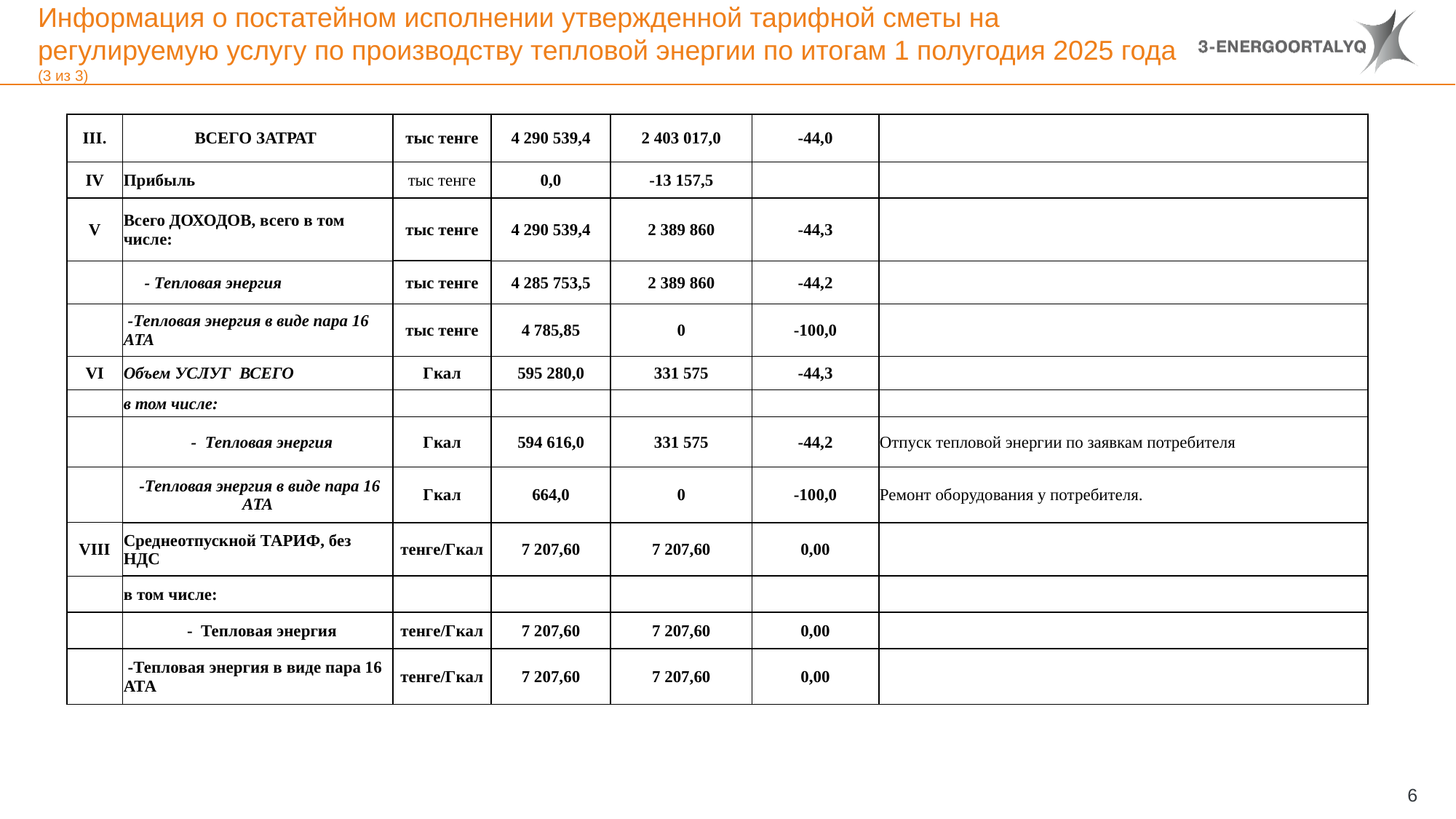

# Информация о постатейном исполнении утвержденной тарифной сметы на регулируемую услугу по производству тепловой энергии по итогам 1 полугодия 2025 года (3 из 3)
| III. | ВСЕГО ЗАТРАТ | тыс тенге | 4 290 539,4 | 2 403 017,0 | -44,0 |  |
| --- | --- | --- | --- | --- | --- | --- |
| IV | Прибыль | тыс тенге | 0,0 | -13 157,5 |  |  |
| V | Всего ДОХОДОВ, всего в том числе: | тыс тенге | 4 290 539,4 | 2 389 860 | -44,3 |  |
|  | - Тепловая энергия | тыс тенге | 4 285 753,5 | 2 389 860 | -44,2 |  |
|  | -Тепловая энергия в виде пара 16 АТА | тыс тенге | 4 785,85 | 0 | -100,0 |  |
| VI | Объем УСЛУГ ВСЕГО | Гкал | 595 280,0 | 331 575 | -44,3 |  |
|  | в том числе: |  |  |  |  |  |
|  | - Тепловая энергия | Гкал | 594 616,0 | 331 575 | -44,2 | Отпуск тепловой энергии по заявкам потребителя |
|  | -Тепловая энергия в виде пара 16 АТА | Гкал | 664,0 | 0 | -100,0 | Ремонт оборудования у потребителя. |
| VIII | Среднеотпускной ТАРИФ, без НДС | тенге/Гкал | 7 207,60 | 7 207,60 | 0,00 |  |
|  | в том числе: |  |  |  |  |  |
|  | - Тепловая энергия | тенге/Гкал | 7 207,60 | 7 207,60 | 0,00 |  |
|  | -Тепловая энергия в виде пара 16 АТА | тенге/Гкал | 7 207,60 | 7 207,60 | 0,00 |  |